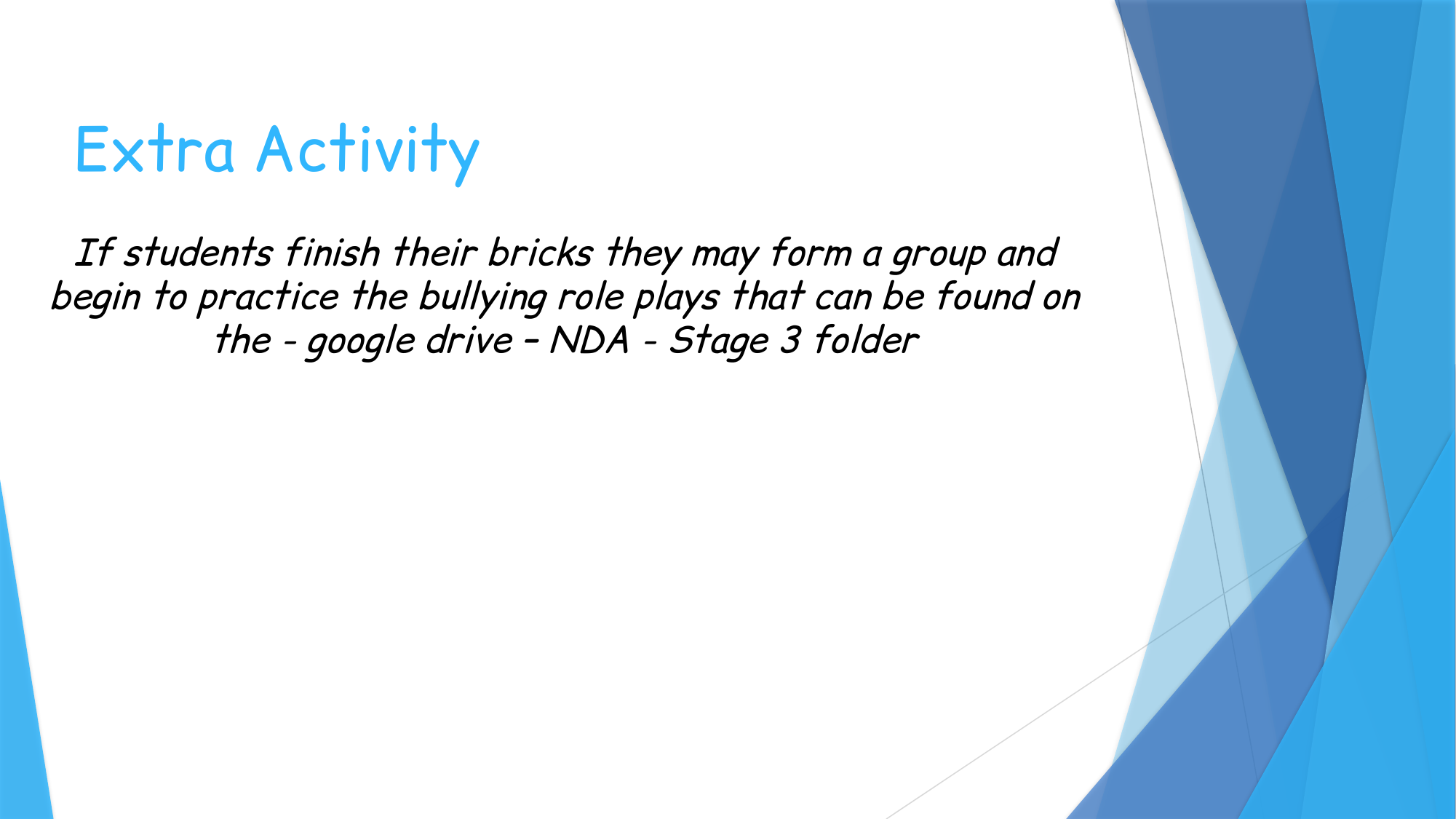

# Extra Activity
If students finish their bricks they may form a group and begin to practice the bullying role plays that can be found on the - google drive – NDA - Stage 3 folder